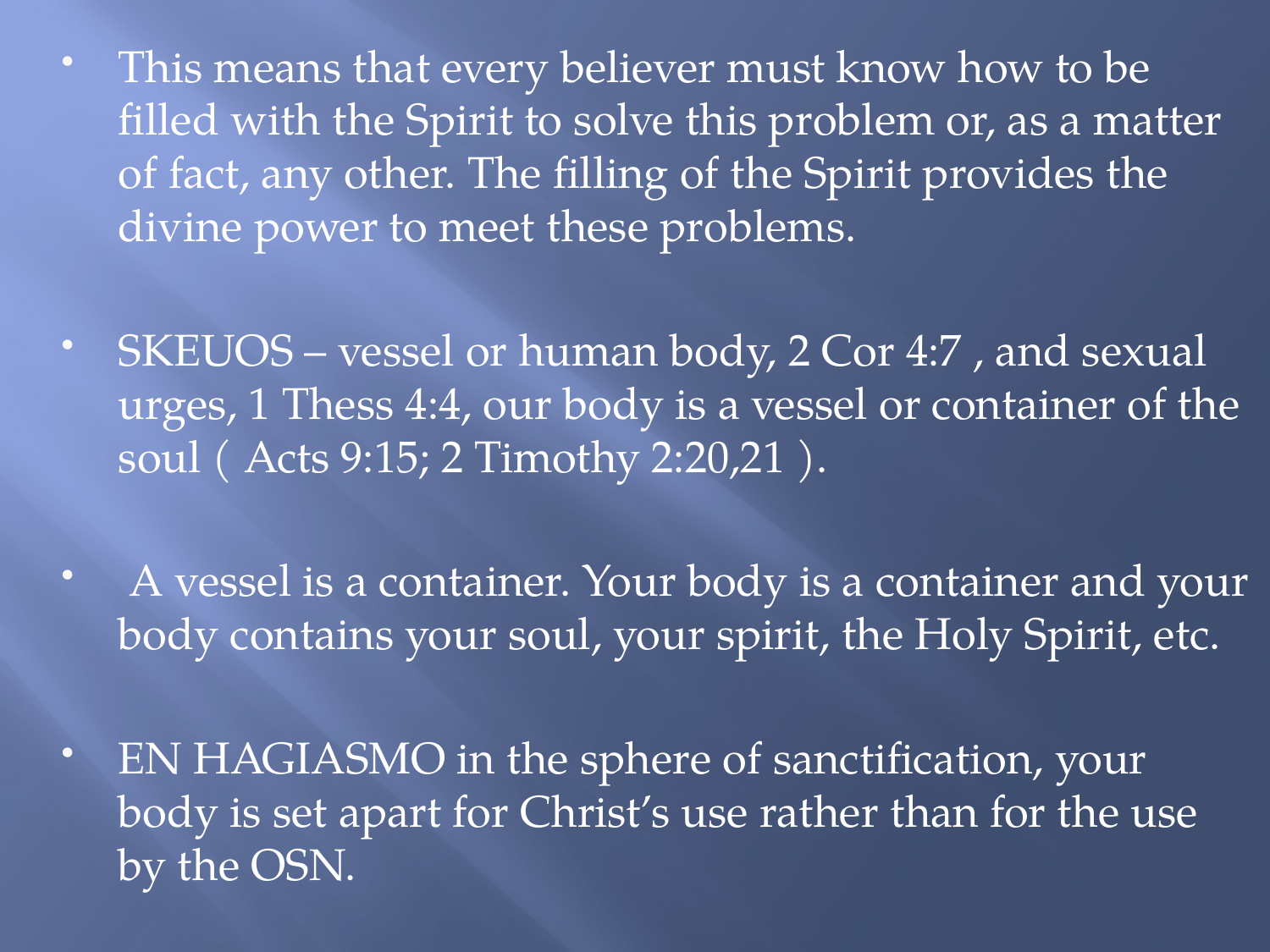

This means that every believer must know how to be filled with the Spirit to solve this problem or, as a matter of fact, any other. The filling of the Spirit provides the divine power to meet these problems.

SKEUOS – vessel or human body, 2 Cor 4:7 , and sexual urges, 1 Thess 4:4, our body is a vessel or container of the soul ( Acts 9:15; 2 Timothy 2:20,21 ).

 A vessel is a container. Your body is a container and your body contains your soul, your spirit, the Holy Spirit, etc.

EN HAGIASMO in the sphere of sanctification, your body is set apart for Christ’s use rather than for the use by the OSN.